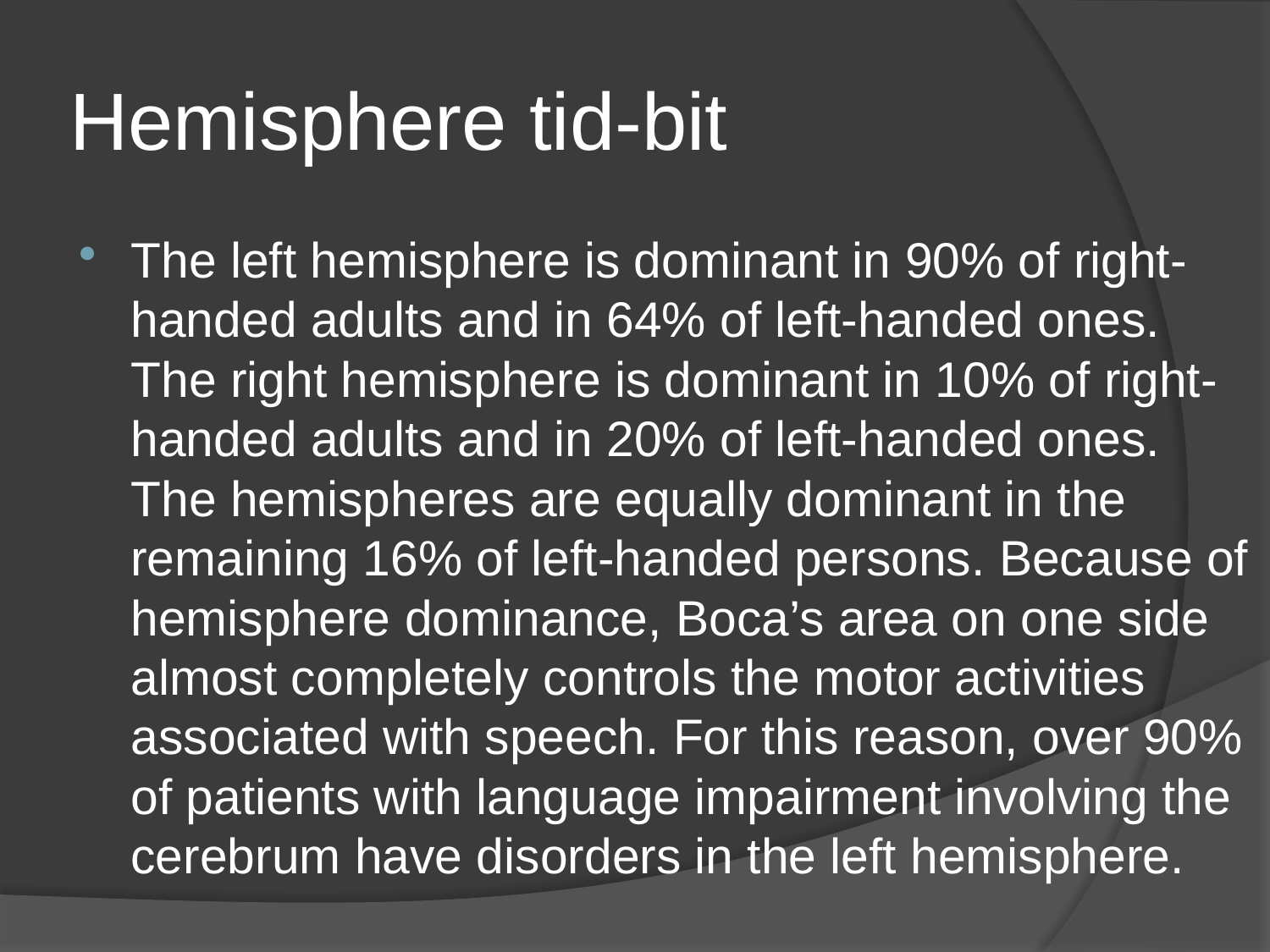

# Hemisphere tid-bit
The left hemisphere is dominant in 90% of right-handed adults and in 64% of left-handed ones. The right hemisphere is dominant in 10% of right-handed adults and in 20% of left-handed ones. The hemispheres are equally dominant in the remaining 16% of left-handed persons. Because of hemisphere dominance, Boca’s area on one side almost completely controls the motor activities associated with speech. For this reason, over 90% of patients with language impairment involving the cerebrum have disorders in the left hemisphere.